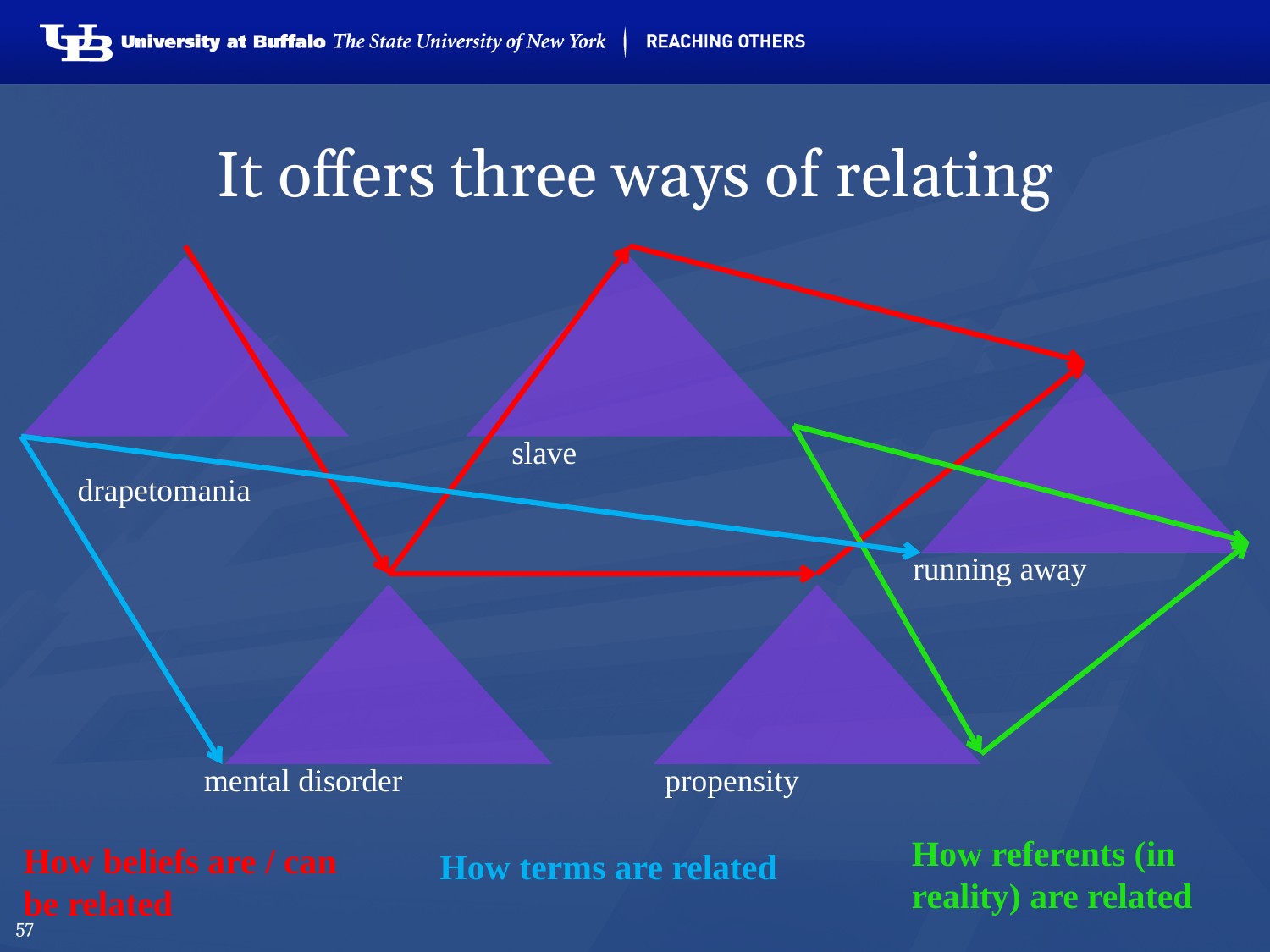

# It offers three ways of relating
How beliefs are / can
be related

                drapetomania

slave

running away
How referents (in
reality) are related
How terms are related

mental disorder

propensity